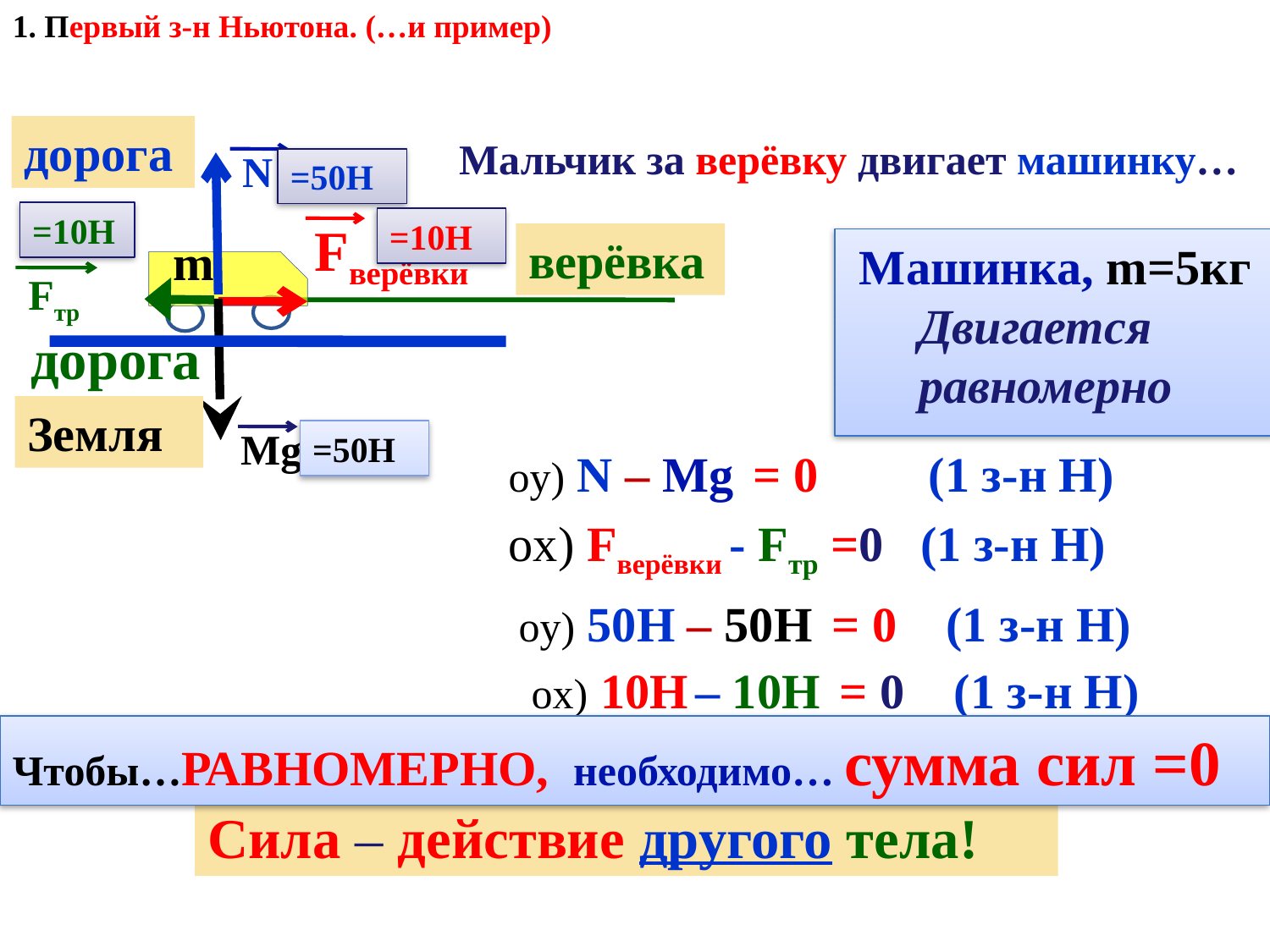

1. Первый з-н Ньютона. (…и пример)
дорога
Мальчик за верёвку двигает машинку…
N
=50Н
=10Н
 Fверёвки
=10Н
верёвка
m

 Машинка, m=5кг Двигается  равномерно

Fтр
дорога
Земля
Mg
=50Н
oy) N – Mg  = 0         (1 з-н Н)
ox) Fверёвки - Fтр =0   (1 з-н Н)
oy) 50Н – 50Н  = 0    (1 з-н Н)
ox) 10Н – 10Н  = 0    (1 з-н Н)
Чтобы…РАВНОМЕРНО,  необходимо… сумма сил =0
Сила – действие другого тела!